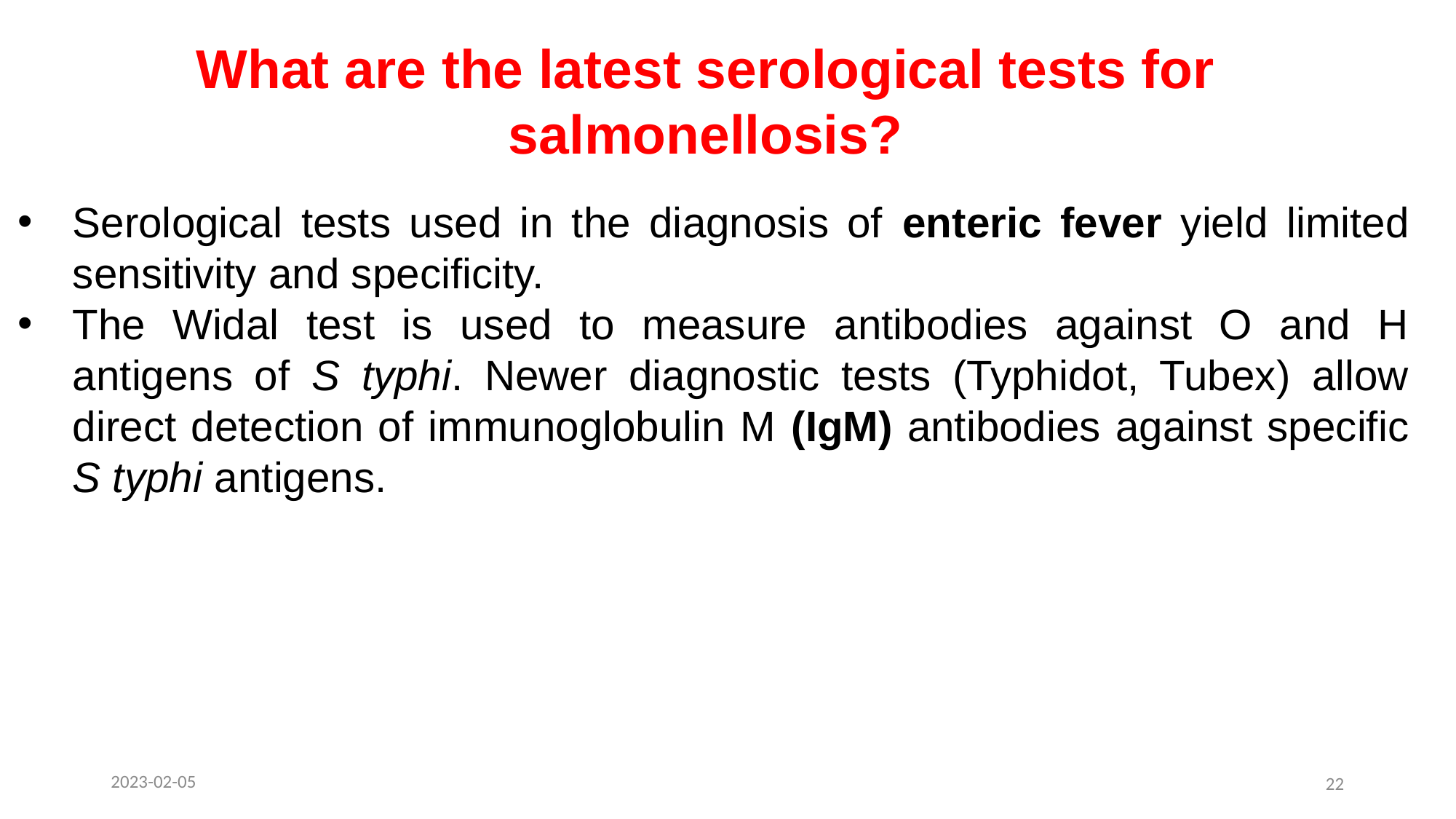

# What are the latest serological tests for salmonellosis?
Serological tests used in the diagnosis of enteric fever yield limited sensitivity and specificity.
The Widal test is used to measure antibodies against O and H antigens of S typhi. Newer diagnostic tests (Typhidot, Tubex) allow direct detection of immunoglobulin M (IgM) antibodies against specific S typhi antigens.

2023-02-05
22